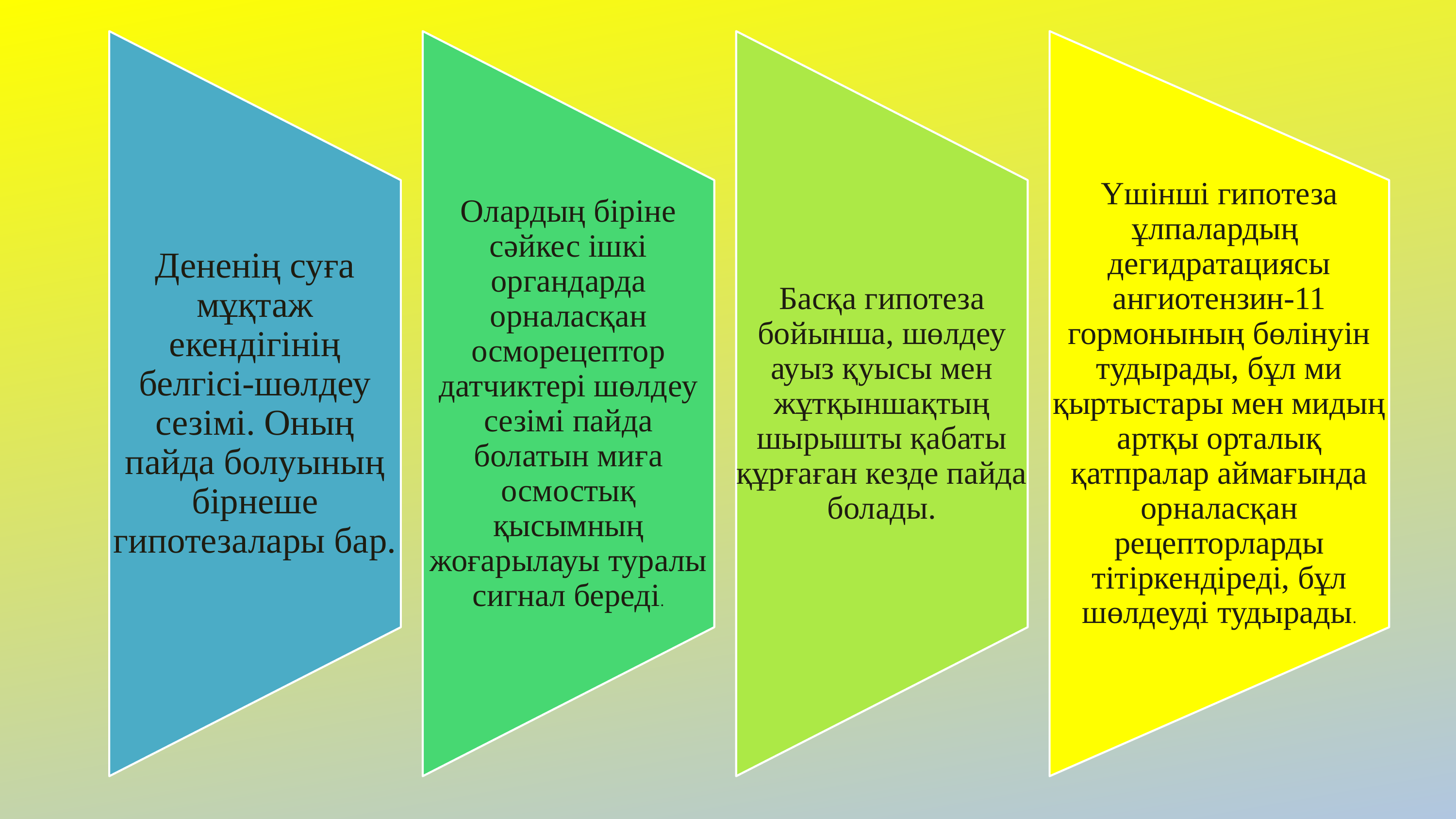

Дененің суға мұқтаж екендігінің белгісі-шөлдеу сезімі. Оның пайда болуының бірнеше гипотезалары бар.
Олардың біріне сәйкес ішкі органдарда орналасқан осморецептор датчиктері шөлдеу сезімі пайда болатын миға осмостық қысымның жоғарылауы туралы сигнал береді.
Басқа гипотеза бойынша, шөлдеу ауыз қуысы мен жұтқыншақтың шырышты қабаты құрғаған кезде пайда болады.
Үшінші гипотеза ұлпалардың  дегидратациясы ангиотензин-11 гормонының бөлінуін тудырады, бұл ми қыртыстары мен мидың артқы орталық қатпралар аймағында орналасқан рецепторларды тітіркендіреді, бұл шөлдеуді тудырады.